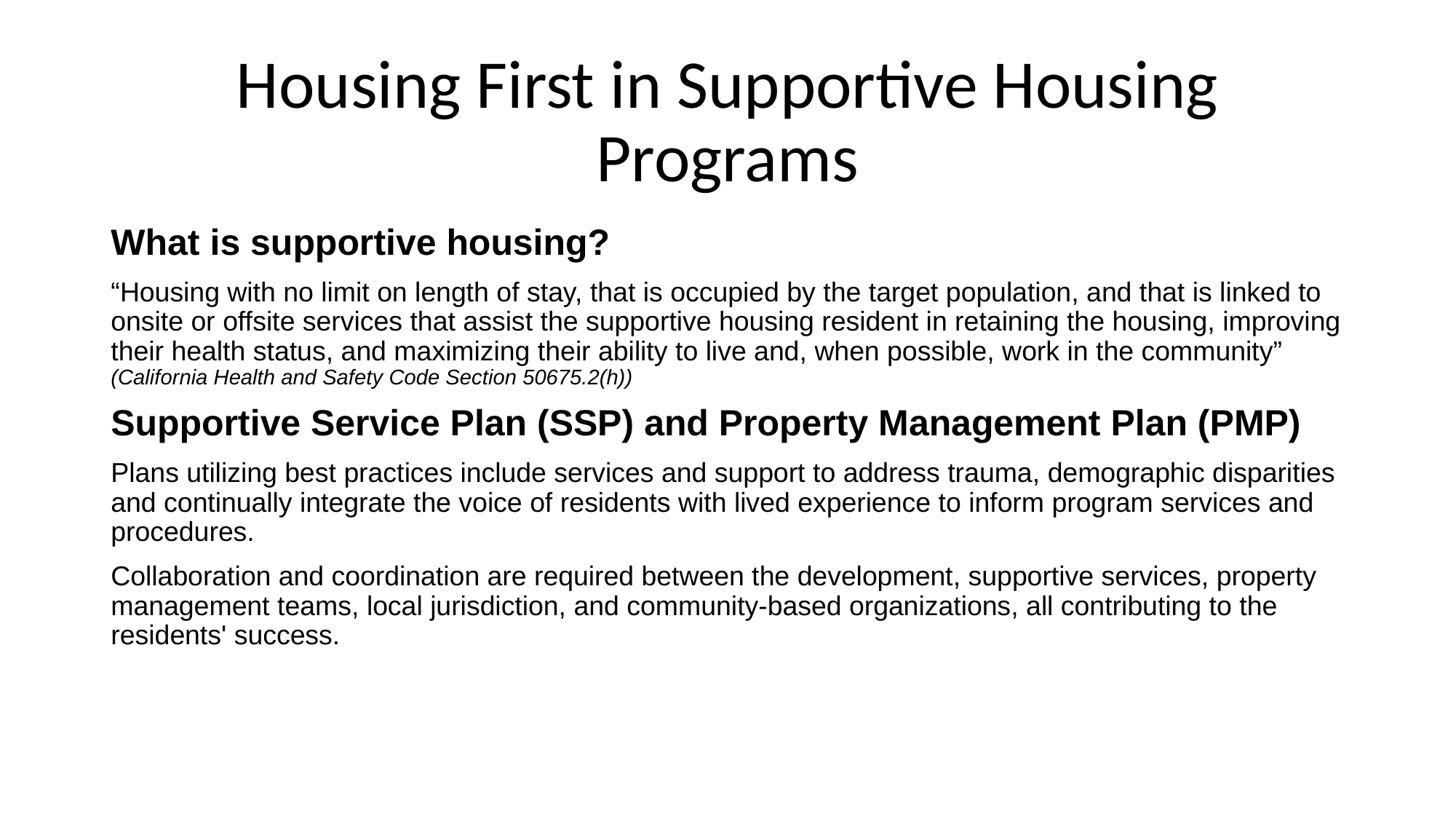

# Housing First in Supportive Housing Programs
What is supportive housing?
“Housing with no limit on length of stay, that is occupied by the target population, and that is linked to onsite or offsite services that assist the supportive housing resident in retaining the housing, improving their health status, and maximizing their ability to live and, when possible, work in the community” (California Health and Safety Code Section 50675.2(h))
Supportive Service Plan (SSP) and Property Management Plan (PMP)
Plans utilizing best practices include services and support to address trauma, demographic disparities and continually integrate the voice of residents with lived experience to inform program services and procedures.
Collaboration and coordination are required between the development, supportive services, property management teams, local jurisdiction, and community-based organizations, all contributing to the residents' success.